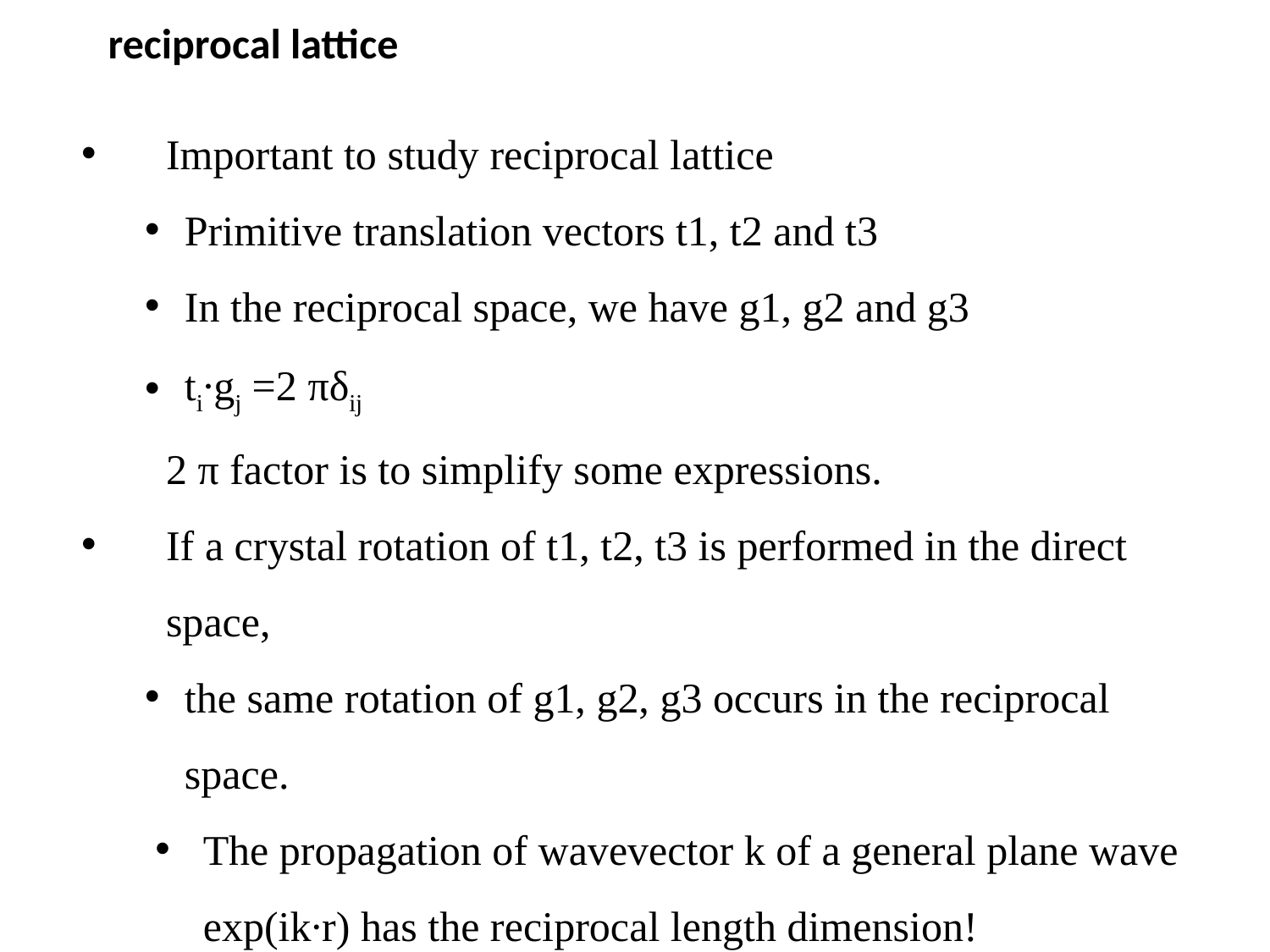

reciprocal lattice
Important to study reciprocal lattice
Primitive translation vectors t1, t2 and t3
In the reciprocal space, we have g1, g2 and g3
ti∙gj =2 πδij
	2 π factor is to simplify some expressions.
If a crystal rotation of t1, t2, t3 is performed in the direct space,
the same rotation of g1, g2, g3 occurs in the reciprocal space.
The propagation of wavevector k of a general plane wave exp(ik∙r) has the reciprocal length dimension!